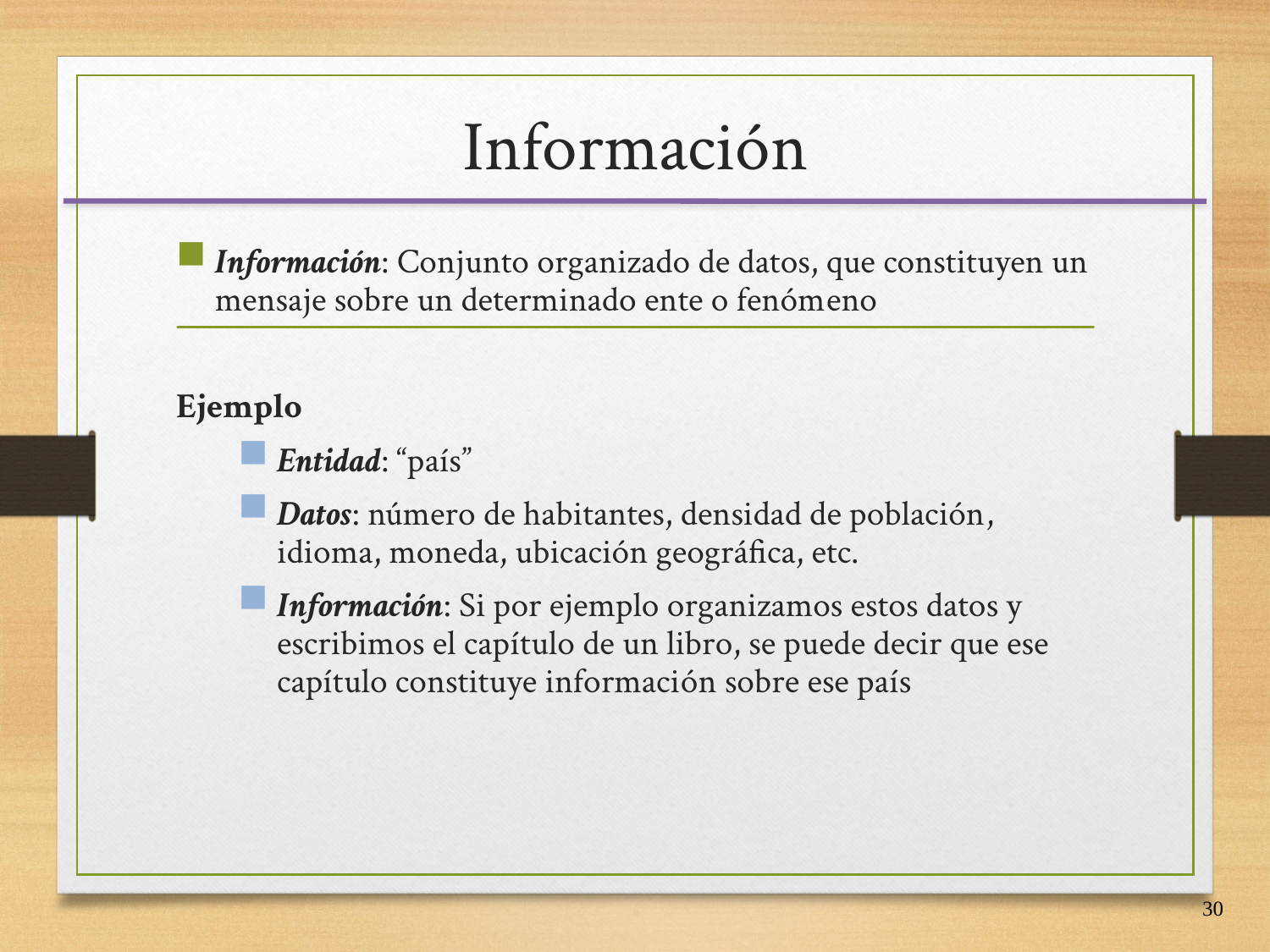

# Información
Información: Conjunto organizado de datos, que constituyen un mensaje sobre un determinado ente o fenómeno

Ejemplo
Entidad: “país”
Datos: número de habitantes, densidad de población, idioma, moneda, ubicación geográfica, etc.
Información: Si por ejemplo organizamos estos datos y escribimos el capítulo de un libro, se puede decir que ese capítulo constituye información sobre ese país
30